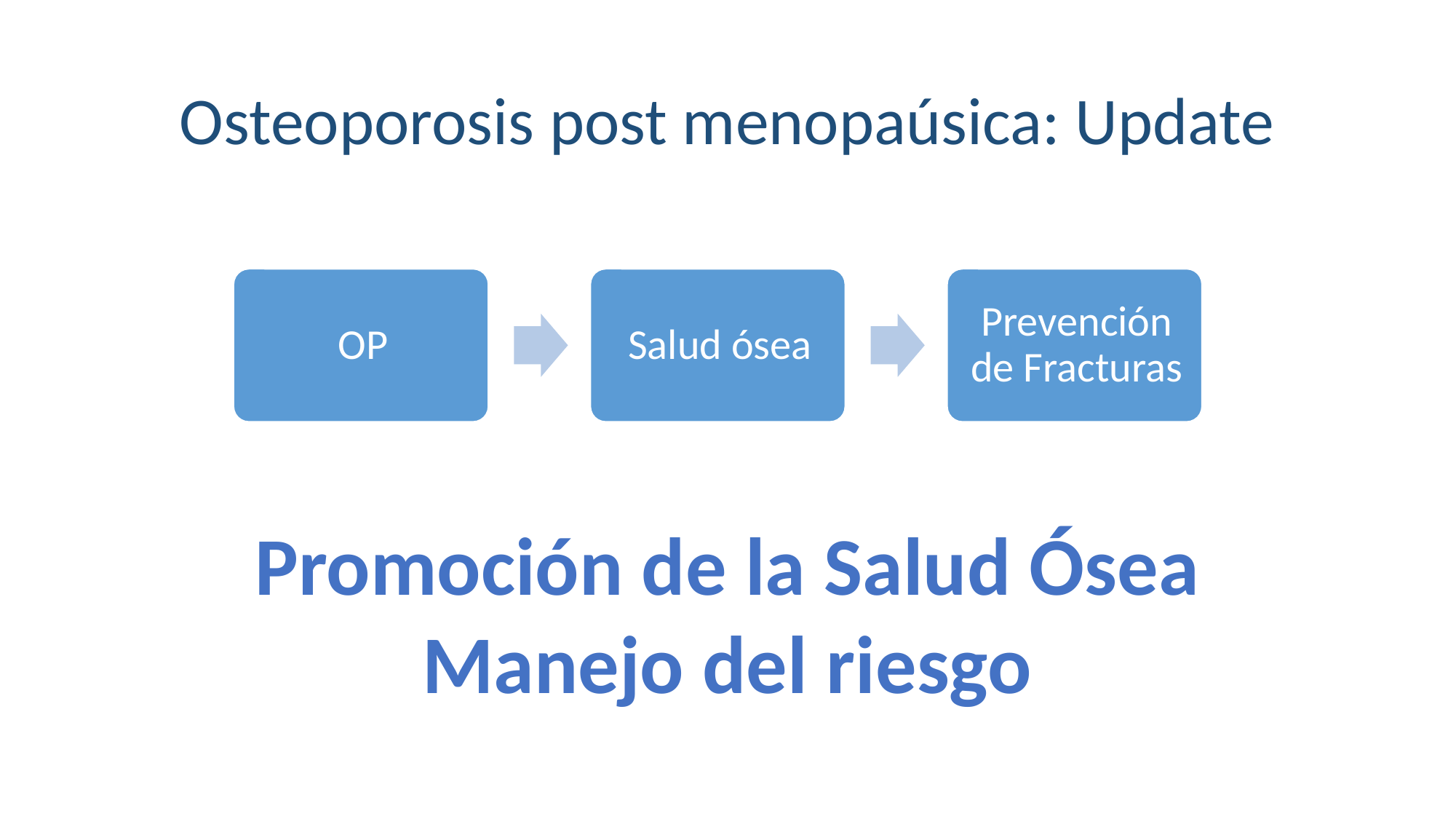

# Osteoporosis post menopaúsica: Update
OP

Salud ósea

Prevención de Fracturas
Promoción de la Salud Ósea
Manejo del riesgo